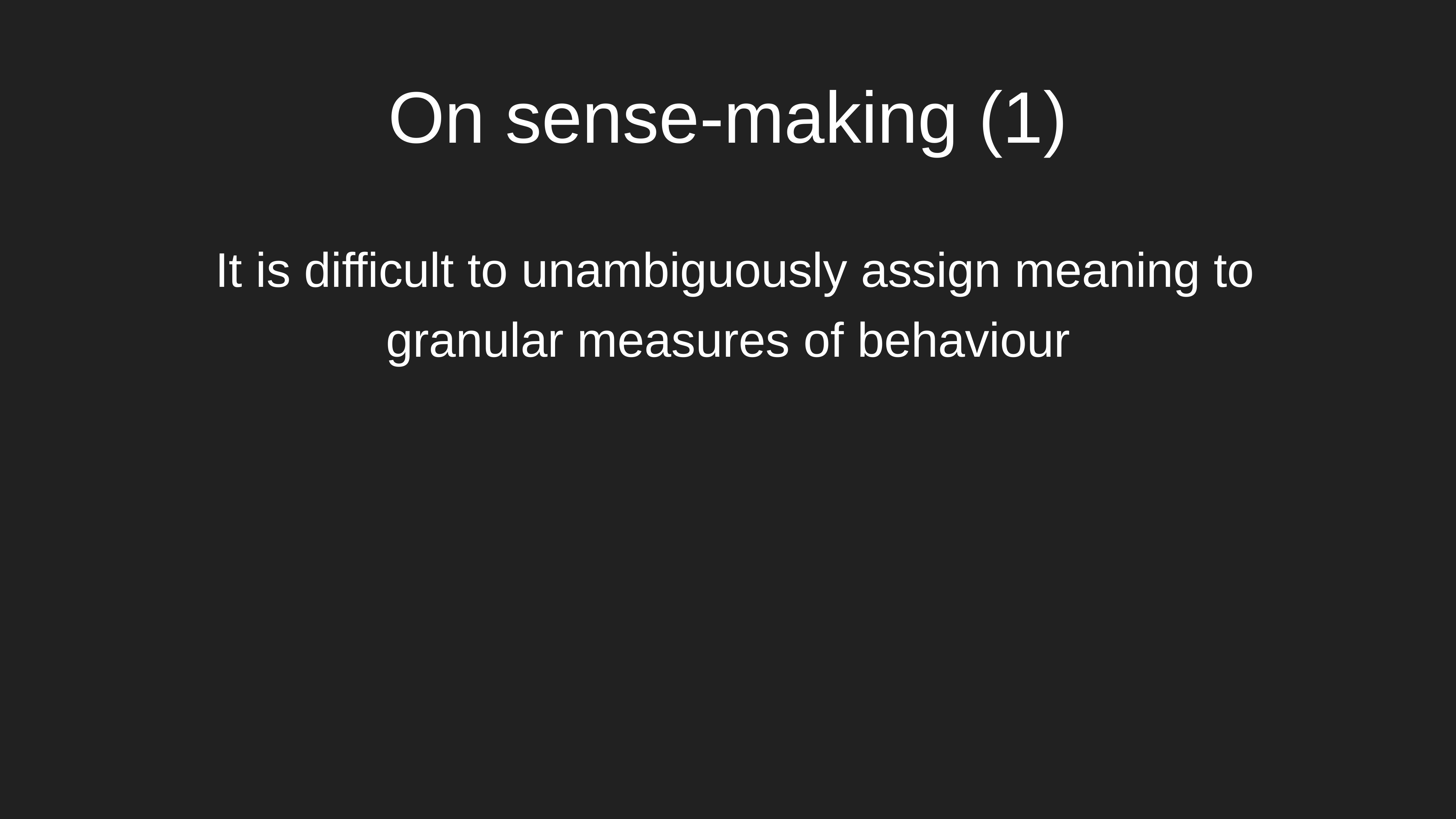

On sense-making (1)
It is difficult to unambiguously assign meaning to granular measures of behaviour